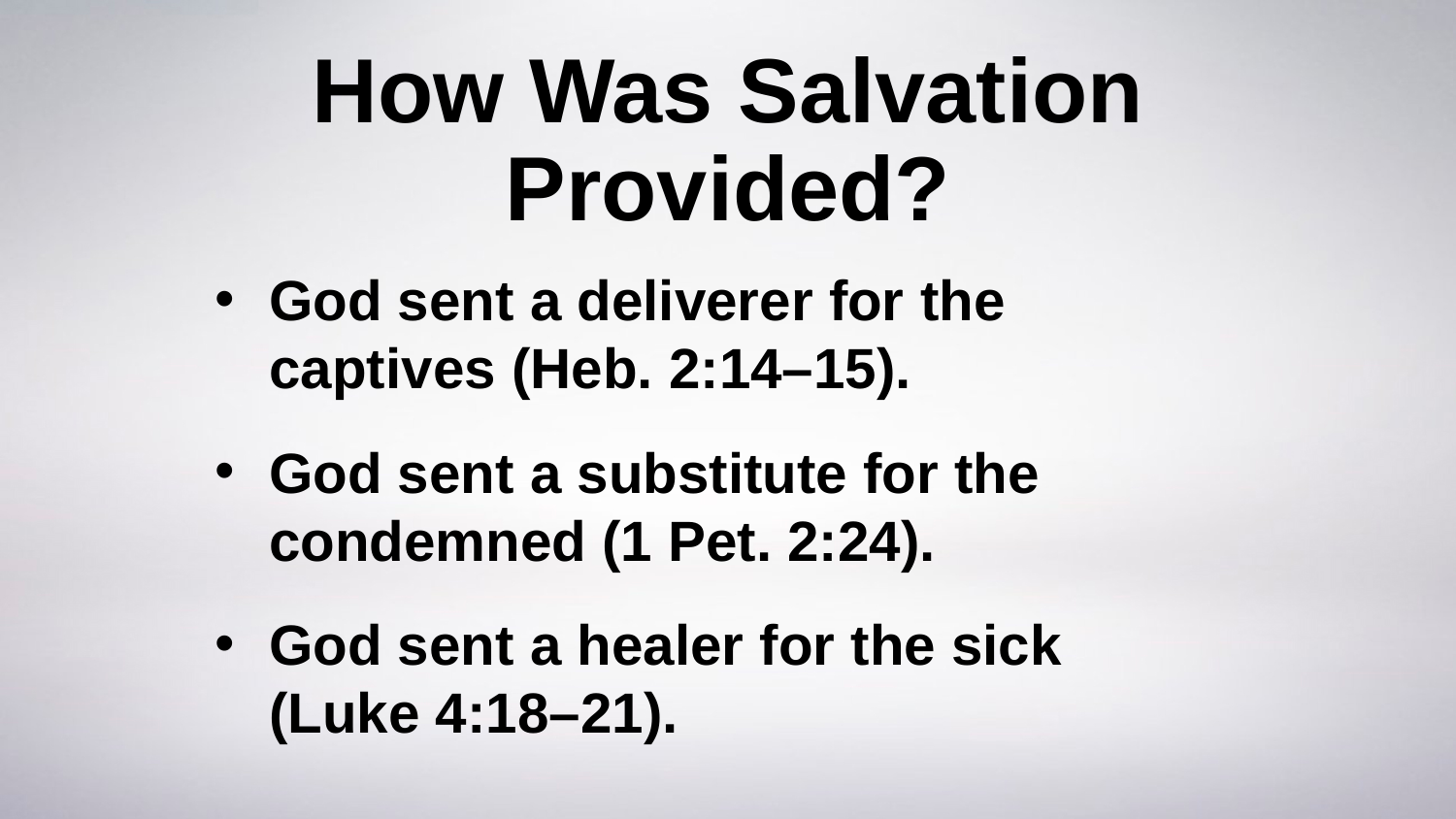

# How Was Salvation Provided?
God sent a deliverer for the captives (Heb. 2:14–15).
God sent a substitute for the condemned (1 Pet. 2:24).
God sent a healer for the sick
(Luke 4:18–21).